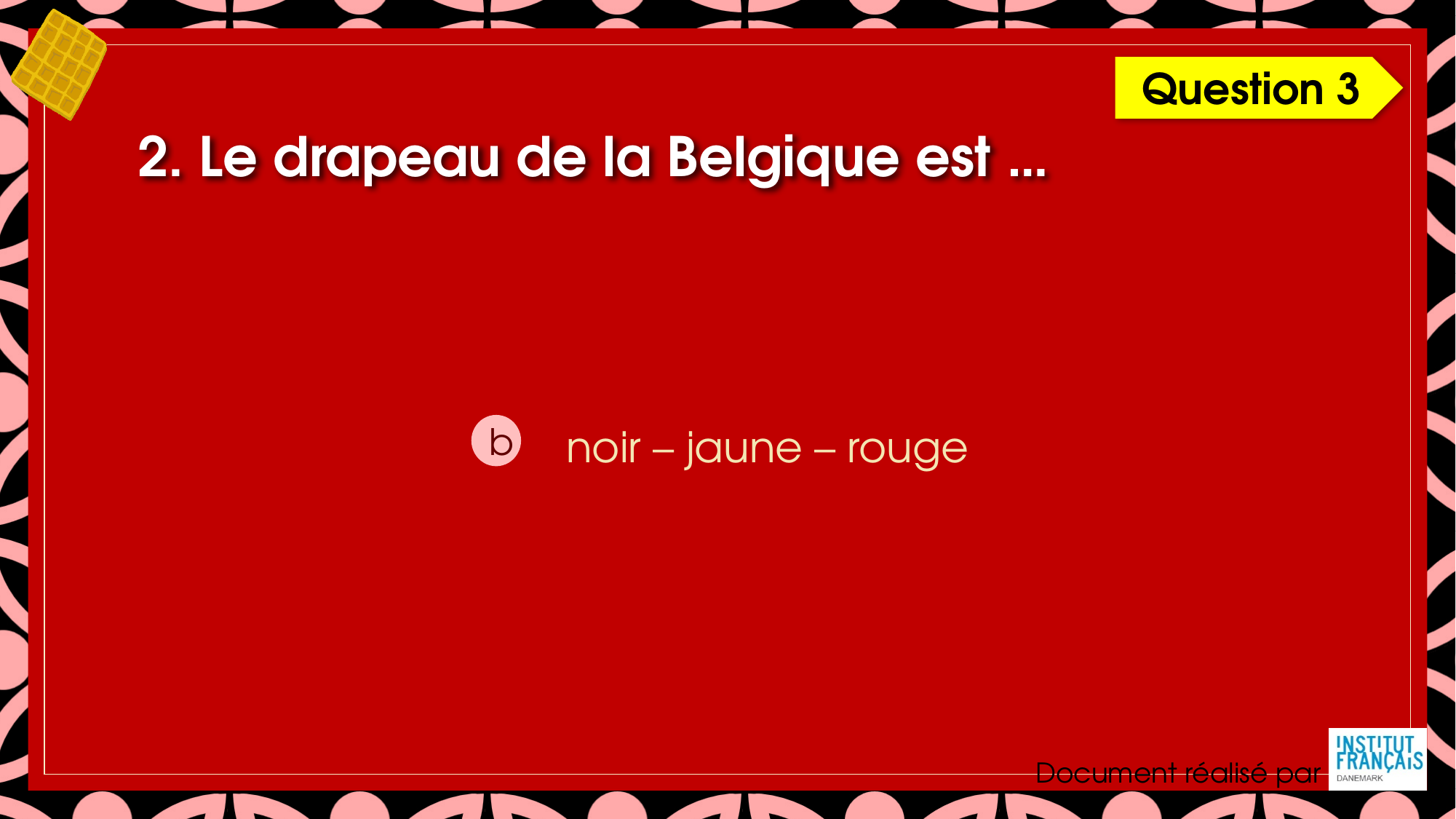

Question 3
# 2. Le drapeau de la Belgique est …
b
noir – jaune – rouge